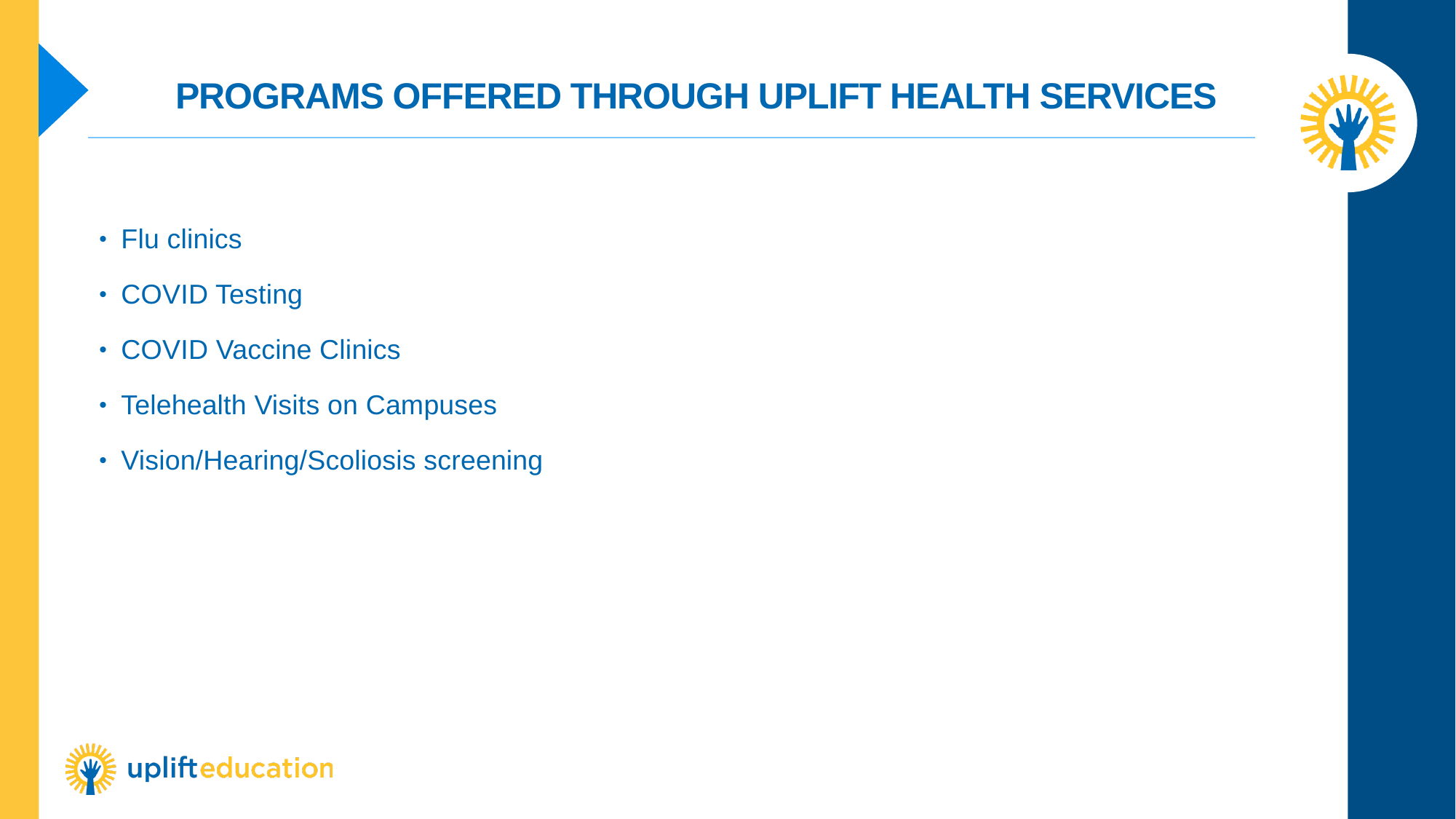

# PROGRAMS OFFERED THROUGH UPLIFT health services
Flu clinics
COVID Testing
COVID Vaccine Clinics
Telehealth Visits on Campuses
Vision/Hearing/Scoliosis screening